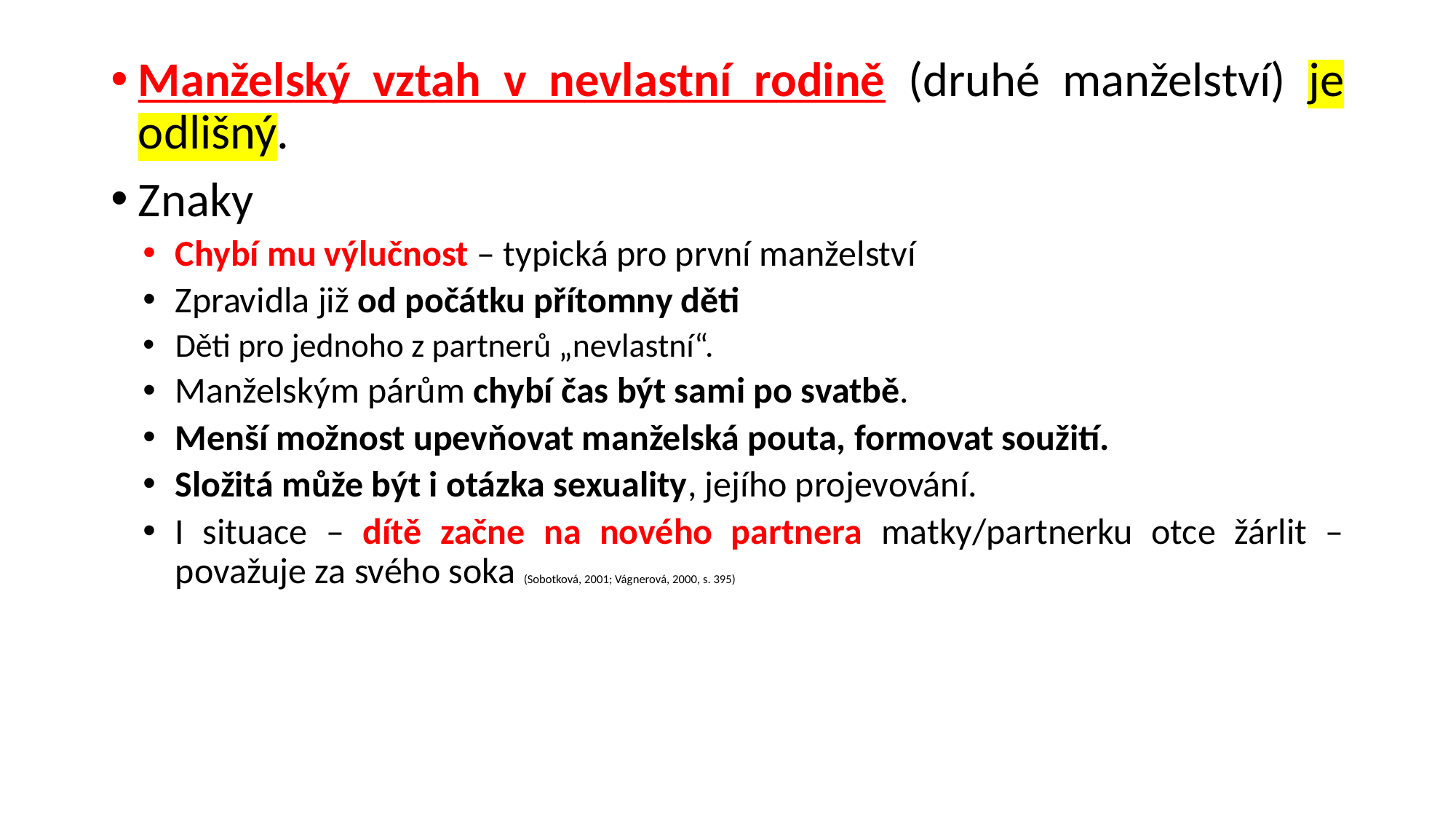

#
Manželský vztah v nevlastní rodině (druhé manželství) je odlišný.
Znaky
Chybí mu výlučnost – typická pro první manželství
Zpravidla již od počátku přítomny děti
Děti pro jednoho z partnerů „nevlastní“.
Manželským párům chybí čas být sami po svatbě.
Menší možnost upevňovat manželská pouta, formovat soužití.
Složitá může být i otázka sexuality, jejího projevování.
I situace – dítě začne na nového partnera matky/partnerku otce žárlit – považuje za svého soka (Sobotková, 2001; Vágnerová, 2000, s. 395)